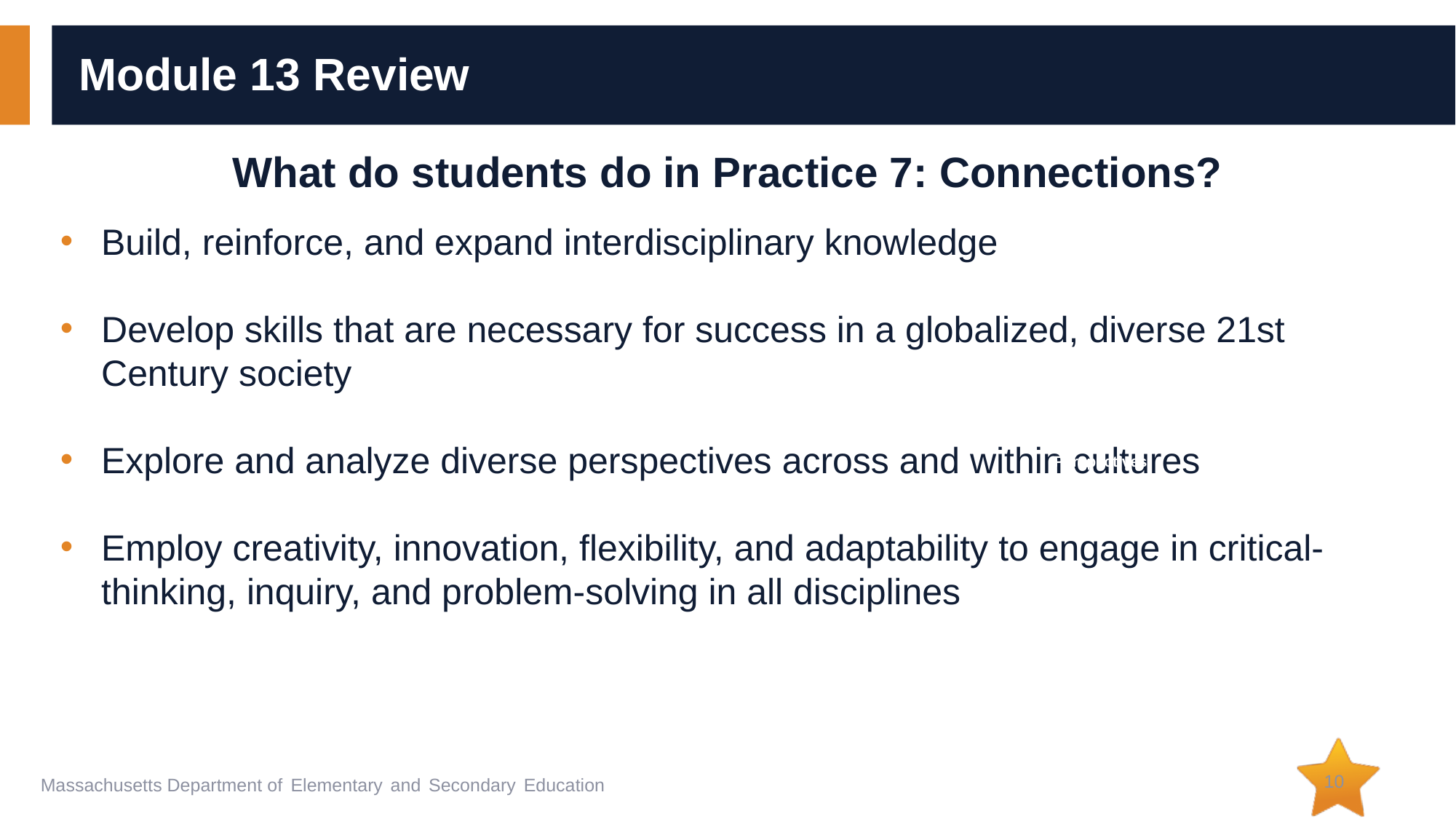

# Module 13 Review
What do students do in Practice 7: Connections?
Build, reinforce, and expand interdisciplinary knowledge

Develop skills that are necessary for success in a globalized, diverse 21st Century society

Explore and analyze diverse perspectives across and within cultures

Employ creativity, innovation, flexibility, and adaptability to engage in critical-thinking, inquiry, and problem-solving in all disciplines

Perspectives
Ideas, values, attitudes
10